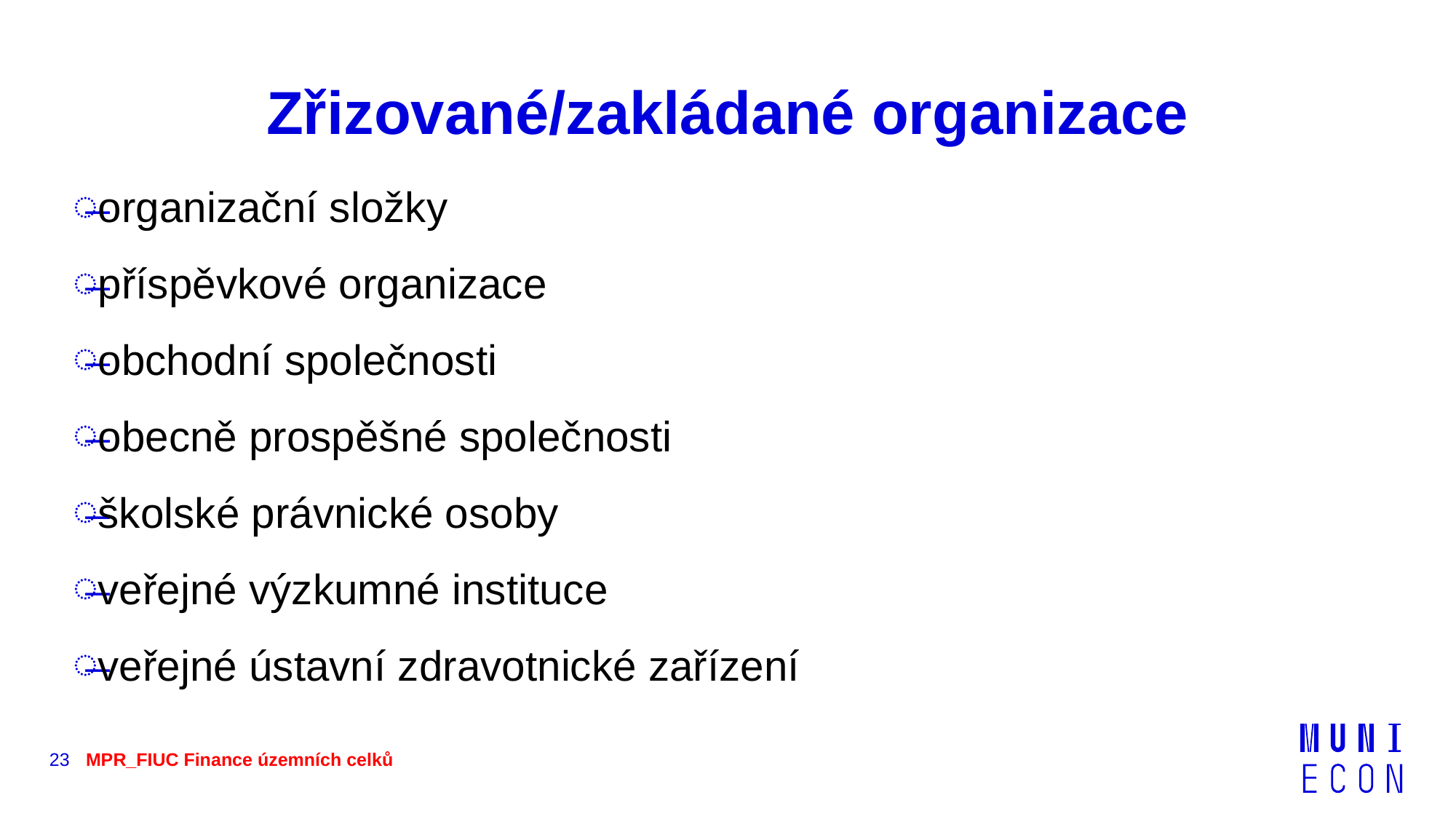

# Zřizované/zakládané organizace
organizační složky
příspěvkové organizace
obchodní společnosti
obecně prospěšné společnosti
školské právnické osoby
veřejné výzkumné instituce
veřejné ústavní zdravotnické zařízení

23
MPR_FIUC Finance územních celků